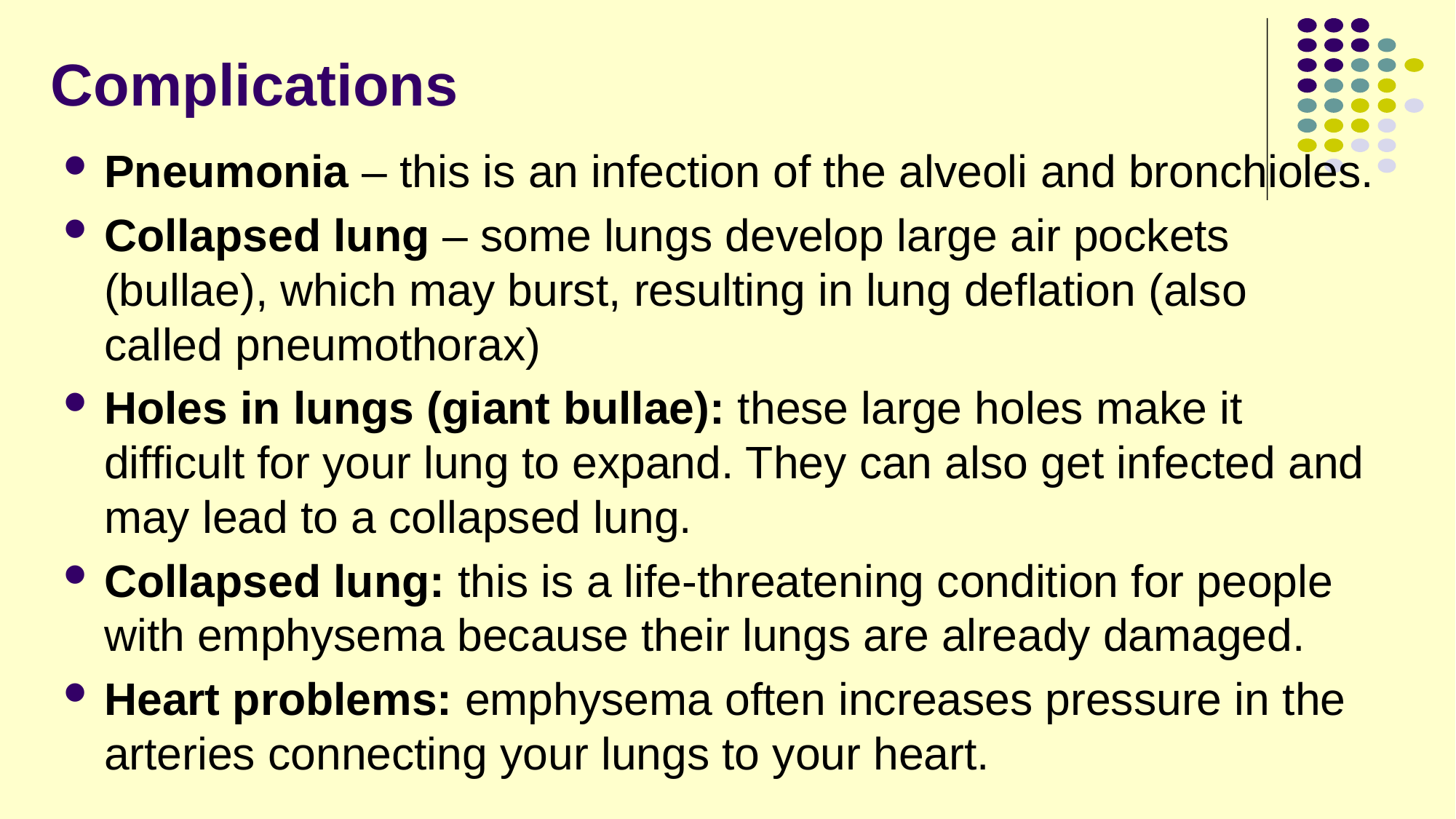

# Complications
Pneumonia – this is an infection of the alveoli and bronchioles.
Collapsed lung – some lungs develop large air pockets (bullae), which may burst, resulting in lung deflation (also called pneumothorax)
Holes in lungs (giant bullae): these large holes make it difficult for your lung to expand. They can also get infected and may lead to a collapsed lung.
Collapsed lung: this is a life-threatening condition for people with emphysema because their lungs are already damaged.
Heart problems: emphysema often increases pressure in the arteries connecting your lungs to your heart.